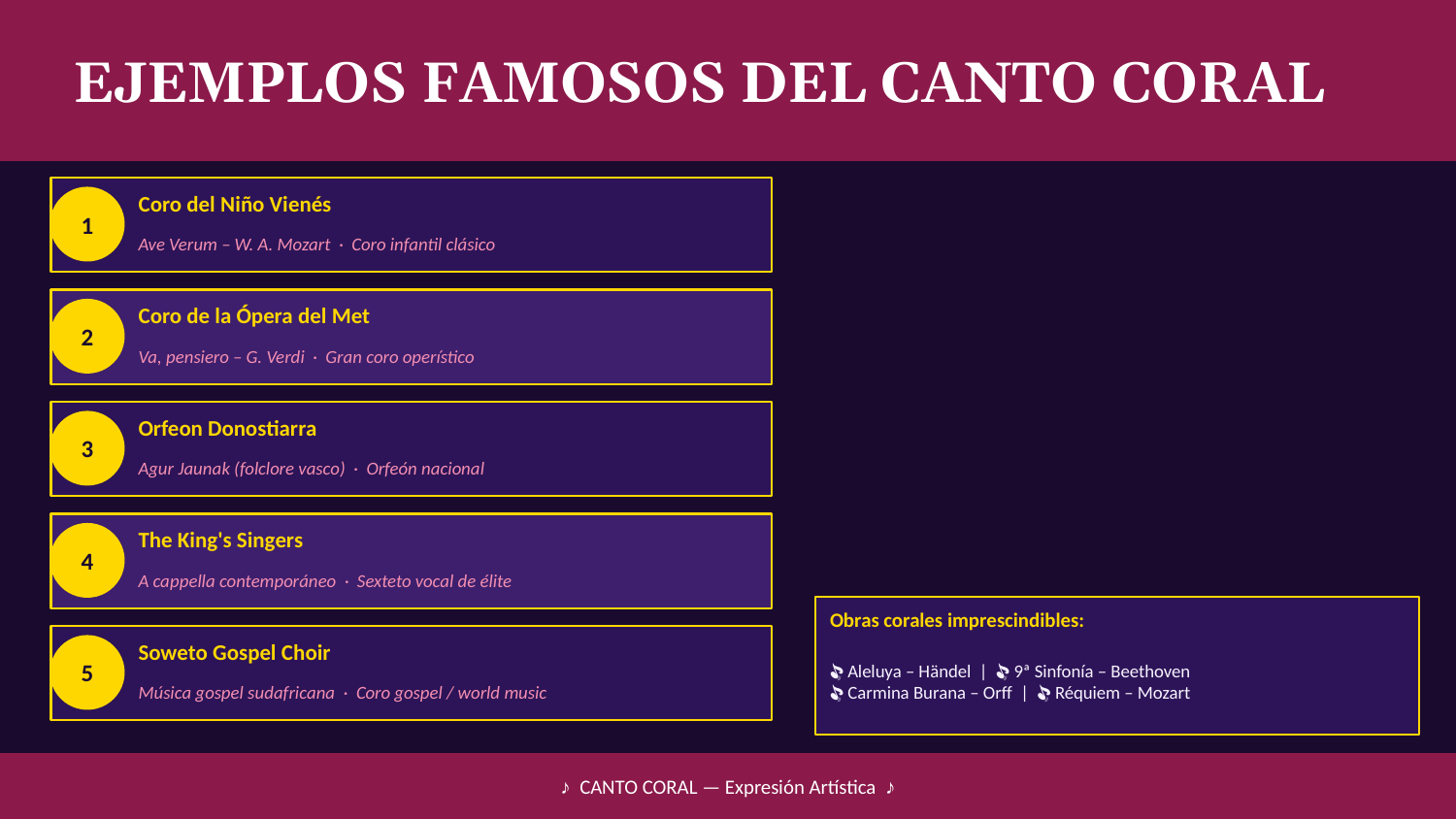

EJEMPLOS FAMOSOS DEL CANTO CORAL

Coro del Niño Vienés

1
Ave Verum – W. A. Mozart  ·  Coro infantil clásico

Coro de la Ópera del Met

2
Va, pensiero – G. Verdi  ·  Gran coro operístico

Orfeon Donostiarra

3
Agur Jaunak (folclore vasco)  ·  Orfeón nacional

The King's Singers

4
A cappella contemporáneo  ·  Sexteto vocal de élite

Obras corales imprescindibles:

Soweto Gospel Choir

5
🎵 Aleluya – Händel  |  🎵 9ª Sinfonía – Beethoven
🎵 Carmina Burana – Orff  |  🎵 Réquiem – Mozart
Música gospel sudafricana  ·  Coro gospel / world music

♪  CANTO CORAL — Expresión Artística  ♪